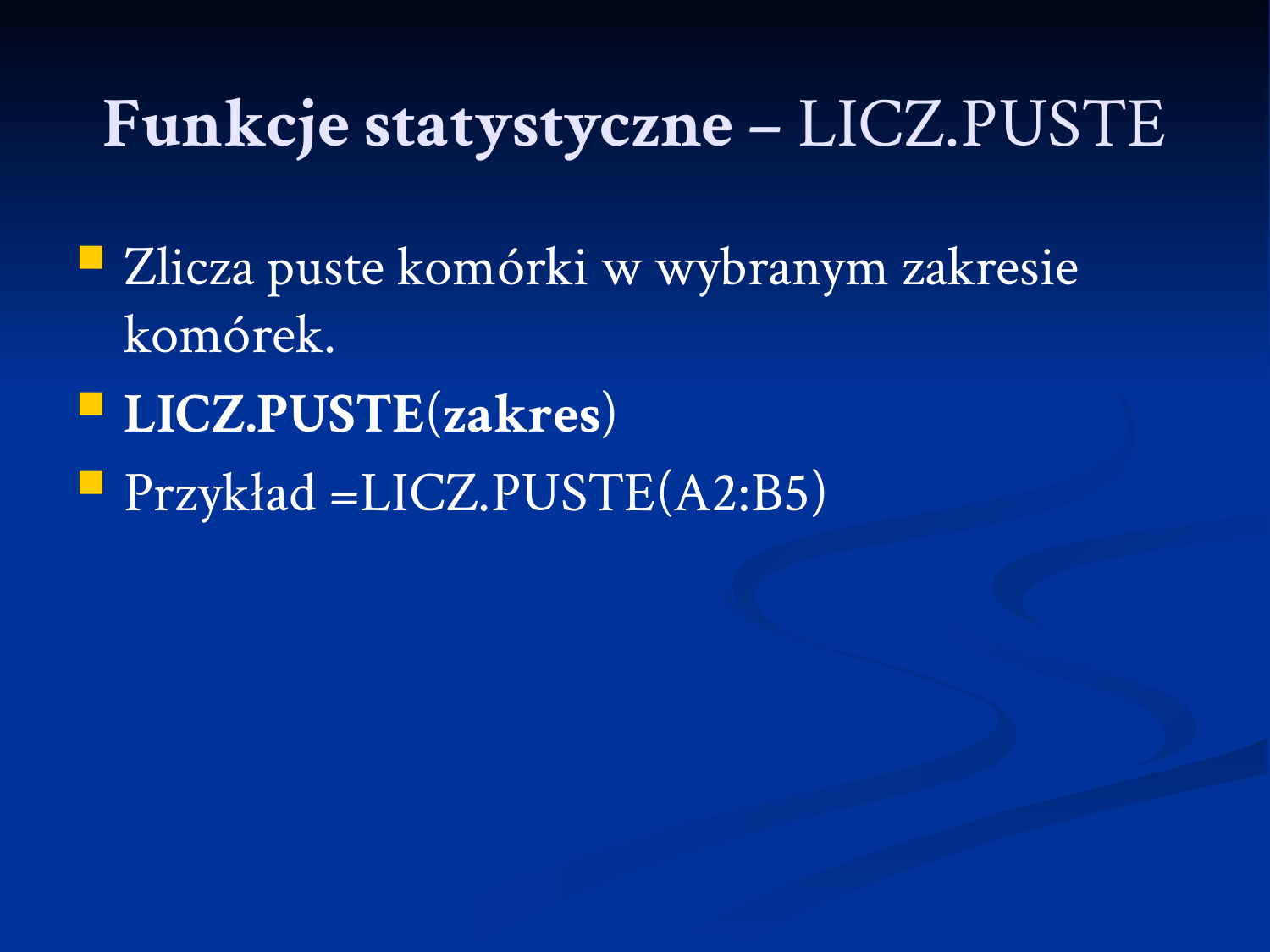

# Funkcje statystyczne – LICZ.PUSTE
Zlicza puste komórki w wybranym zakresie komórek.
LICZ.PUSTE(zakres)
Przykład =LICZ.PUSTE(A2:B5)